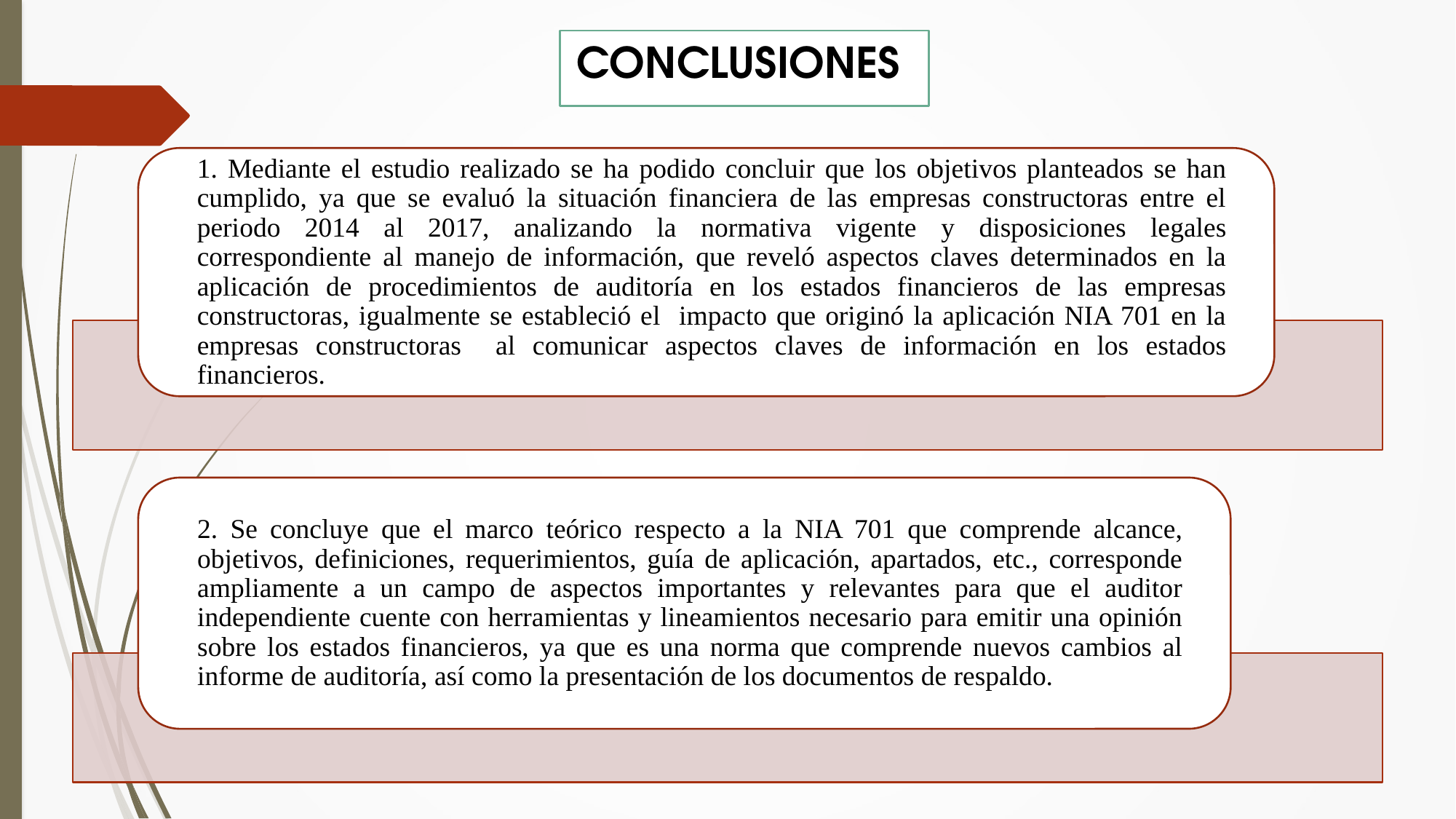

# CONCLUSIONES
1. Mediante el estudio realizado se ha podido concluir que los objetivos planteados se han cumplido, ya que se evaluó la situación financiera de las empresas constructoras entre el periodo 2014 al 2017, analizando la normativa vigente y disposiciones legales correspondiente al manejo de información, que reveló aspectos claves determinados en la aplicación de procedimientos de auditoría en los estados financieros de las empresas constructoras, igualmente se estableció el  impacto que originó la aplicación NIA 701 en la empresas constructoras  al comunicar aspectos claves de información en los estados financieros.
2. Se concluye que el marco teórico respecto a la NIA 701 que comprende alcance, objetivos, definiciones, requerimientos, guía de aplicación, apartados, etc., corresponde ampliamente a un campo de aspectos importantes y relevantes para que el auditor independiente cuente con herramientas y lineamientos necesario para emitir una opinión sobre los estados financieros, ya que es una norma que comprende nuevos cambios al informe de auditoría, así como la presentación de los documentos de respaldo.